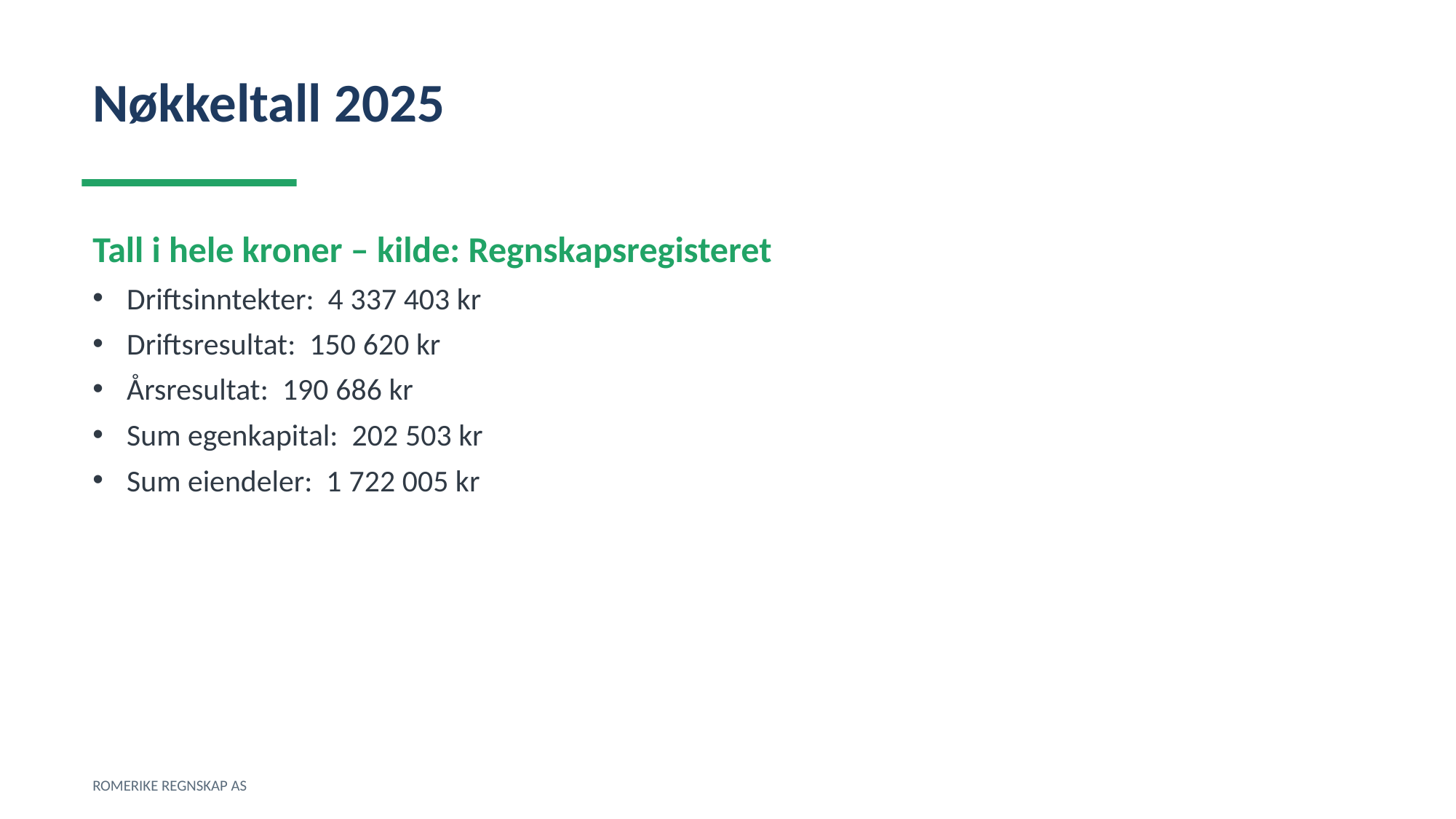

Nøkkeltall 2025

Tall i hele kroner – kilde: Regnskapsregisteret
Driftsinntekter:  4 337 403 kr
Driftsresultat:  150 620 kr
Årsresultat:  190 686 kr
Sum egenkapital:  202 503 kr
Sum eiendeler:  1 722 005 kr
ROMERIKE REGNSKAP AS